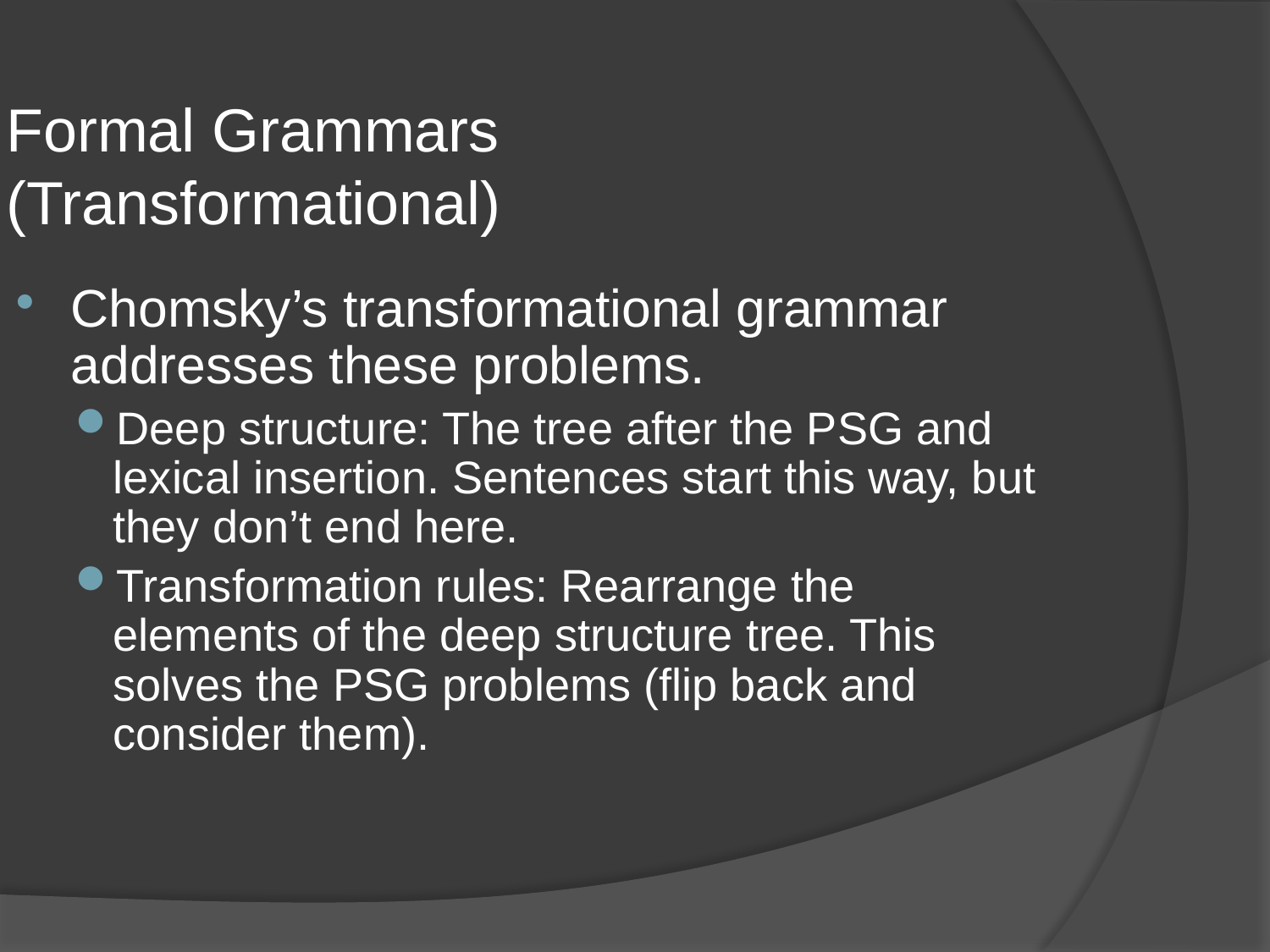

Formal Grammars (Transformational)
Chomsky’s transformational grammar addresses these problems.
Deep structure: The tree after the PSG and lexical insertion. Sentences start this way, but they don’t end here.
Transformation rules: Rearrange the elements of the deep structure tree. This solves the PSG problems (flip back and consider them).